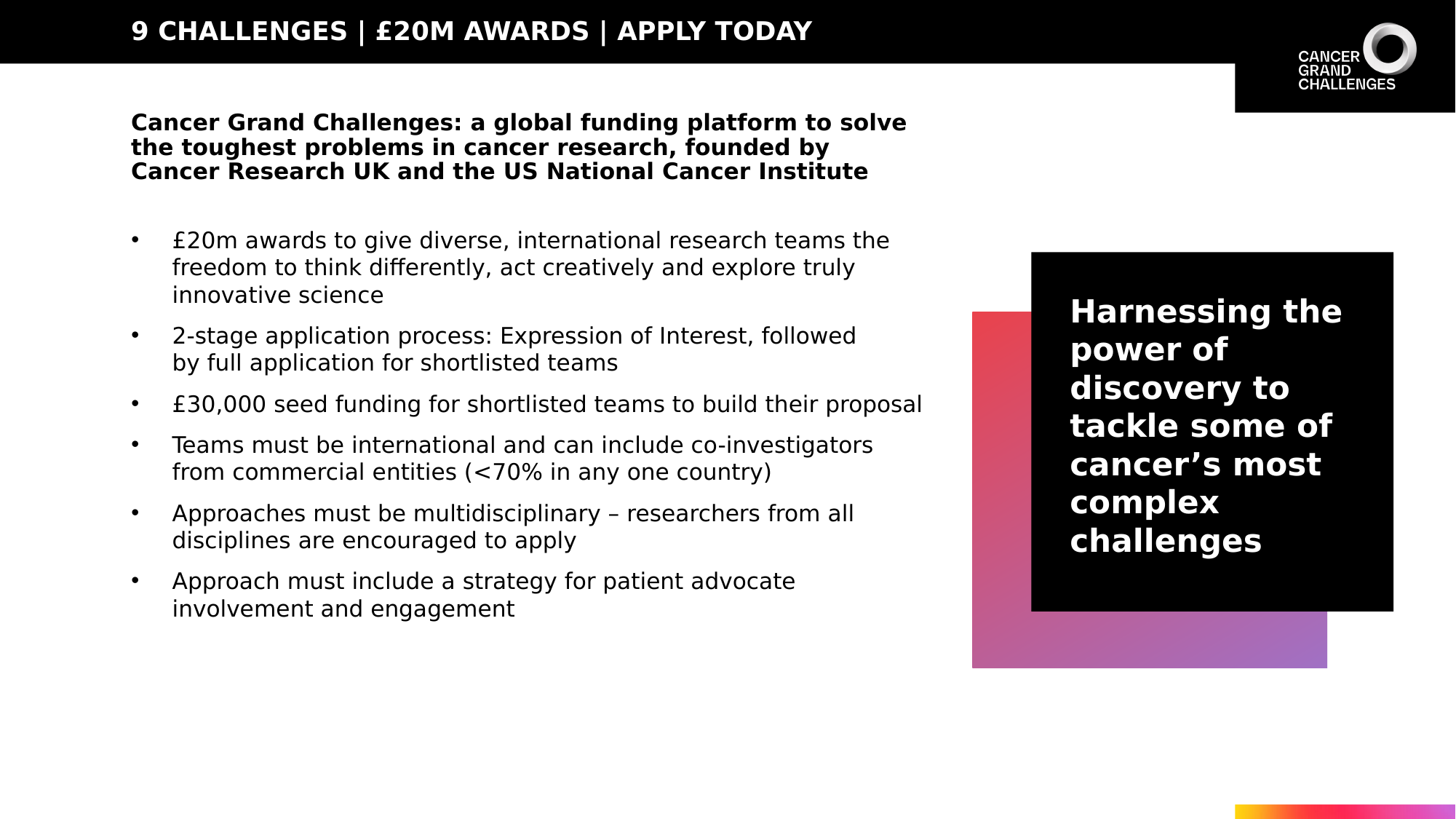

# 9 challenges | £20m awards | apply today
Cancer Grand Challenges: a global funding platform to solve the toughest problems in cancer research, founded by Cancer Research UK and the US National Cancer Institute
£20m awards to give diverse, international research teams the freedom to think differently, act creatively and explore truly innovative science
2-stage application process: Expression of Interest, followed by full application for shortlisted teams
£30,000 seed funding for shortlisted teams to build their proposal
Teams must be international and can include co-investigators from commercial entities (<70% in any one country)
Approaches must be multidisciplinary – researchers from all disciplines are encouraged to apply
Approach must include a strategy for patient advocate involvement and engagement
Harnessing the power of discovery to tackle some of cancer’s most complex challenges